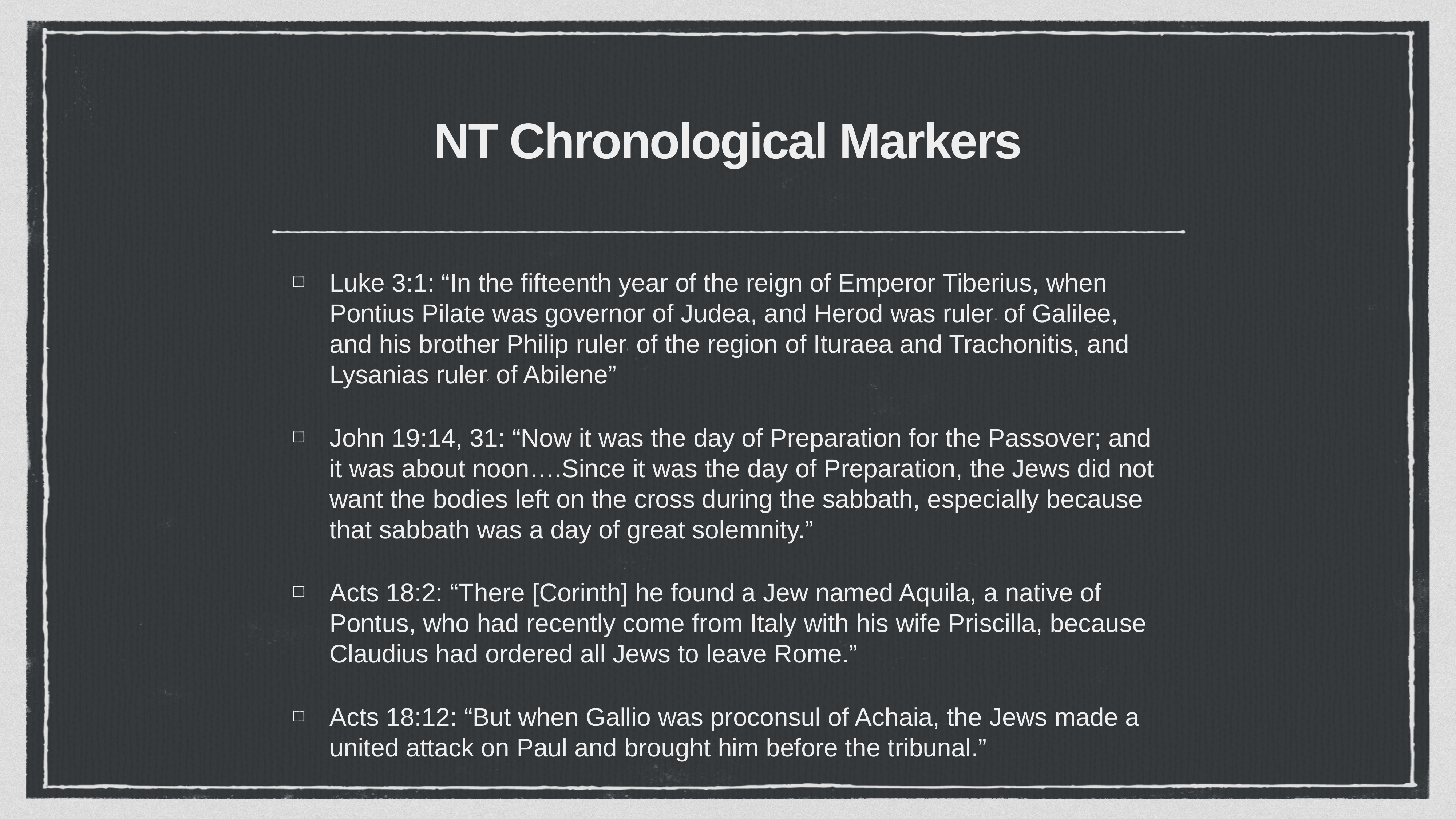

# NT Chronological Markers
Luke 3:1: “In the fifteenth year of the reign of Emperor Tiberius, when Pontius Pilate was governor of Judea, and Herod was rulera of Galilee, and his brother Philip rulerb of the region of Ituraea and Trachonitis, and Lysanias rulerc of Abilene”
John 19:14, 31: “Now it was the day of Preparation for the Passover; and it was about noon….Since it was the day of Preparation, the Jews did not want the bodies left on the cross during the sabbath, especially because that sabbath was a day of great solemnity.”
Acts 18:2: “There [Corinth] he found a Jew named Aquila, a native of Pontus, who had recently come from Italy with his wife Priscilla, because Claudius had ordered all Jews to leave Rome.”
Acts 18:12: “But when Gallio was proconsul of Achaia, the Jews made a united attack on Paul and brought him before the tribunal.”